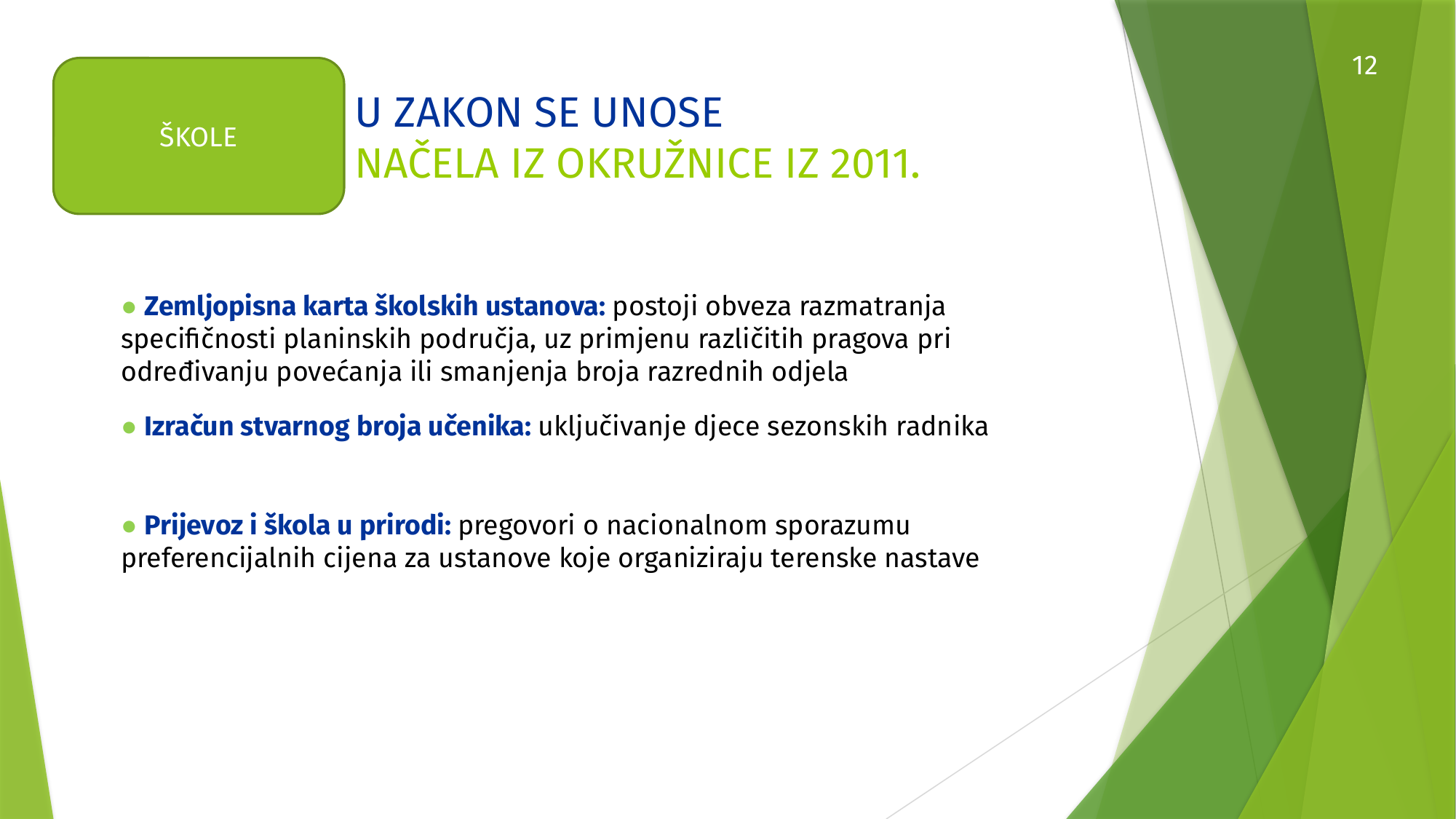

12
ŠKOLE
U ZAKON SE UNOSE
NAČELA IZ OKRUŽNICE IZ 2011.
● Zemljopisna karta školskih ustanova: postoji obveza razmatranja specifičnosti planinskih područja, uz primjenu različitih pragova pri određivanju povećanja ili smanjenja broja razrednih odjela
● Izračun stvarnog broja učenika: uključivanje djece sezonskih radnika
● Prijevoz i škola u prirodi: pregovori o nacionalnom sporazumu preferencijalnih cijena za ustanove koje organiziraju terenske nastave